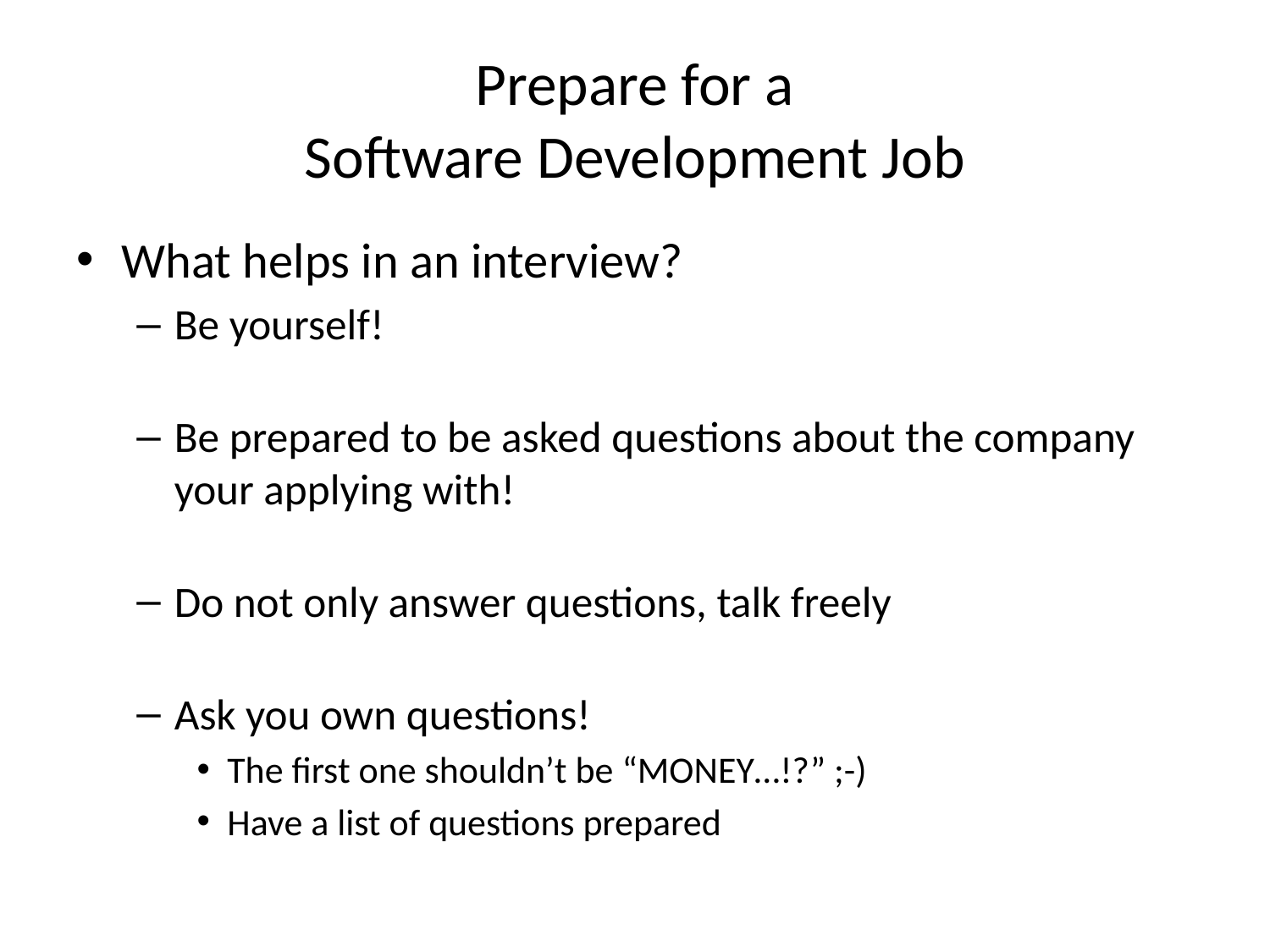

# Prepare for a Software Development Job
What helps in an interview?
Be yourself!
Be prepared to be asked questions about the company your applying with!
Do not only answer questions, talk freely
Ask you own questions!
The first one shouldn’t be “MONEY…!?” ;-)
Have a list of questions prepared